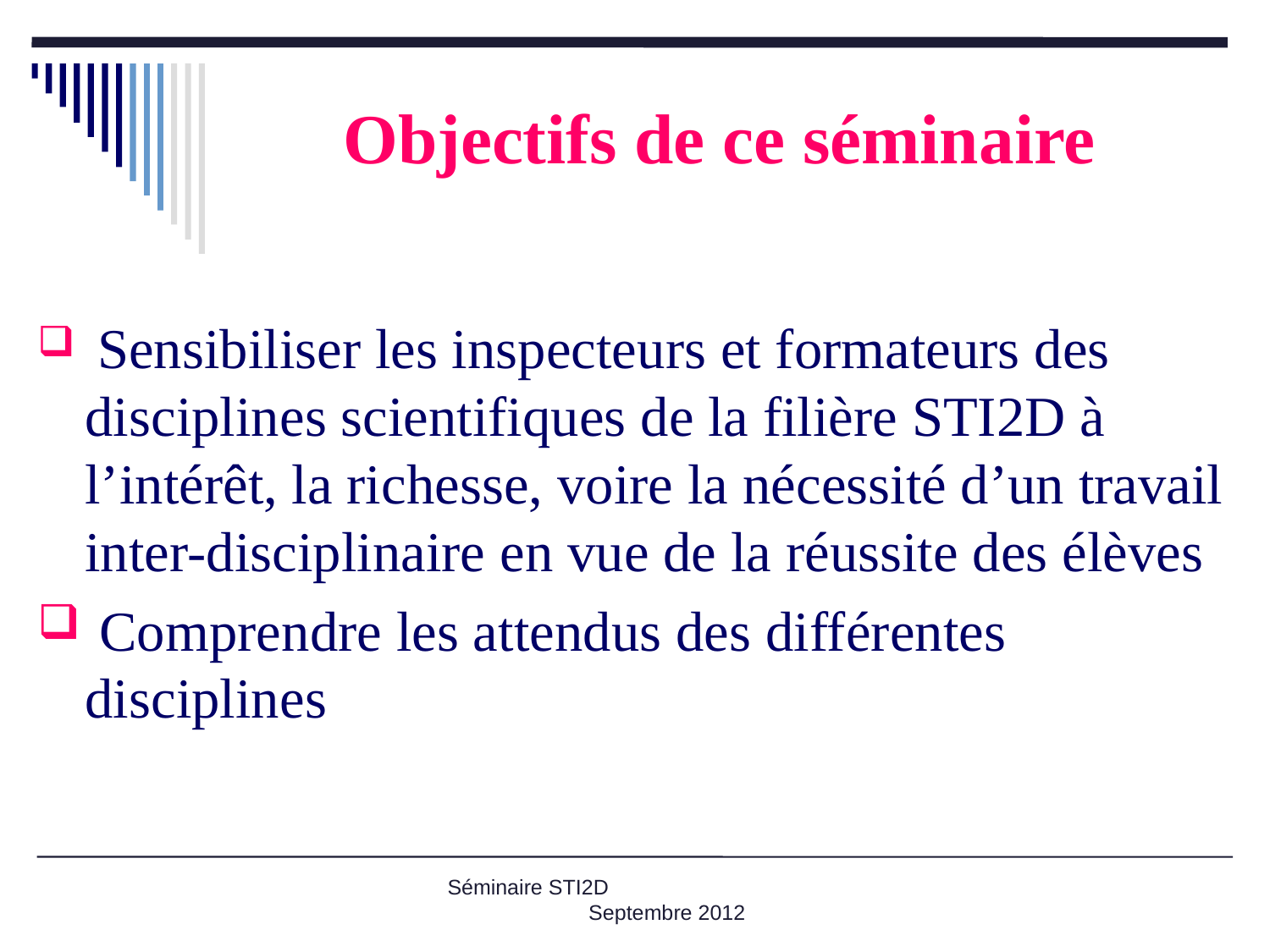

# Objectifs de ce séminaire
 Sensibiliser les inspecteurs et formateurs des disciplines scientifiques de la filière STI2D à l’intérêt, la richesse, voire la nécessité d’un travail inter-disciplinaire en vue de la réussite des élèves
 Comprendre les attendus des différentes disciplines

Séminaire STI2D                                                Septembre 2012